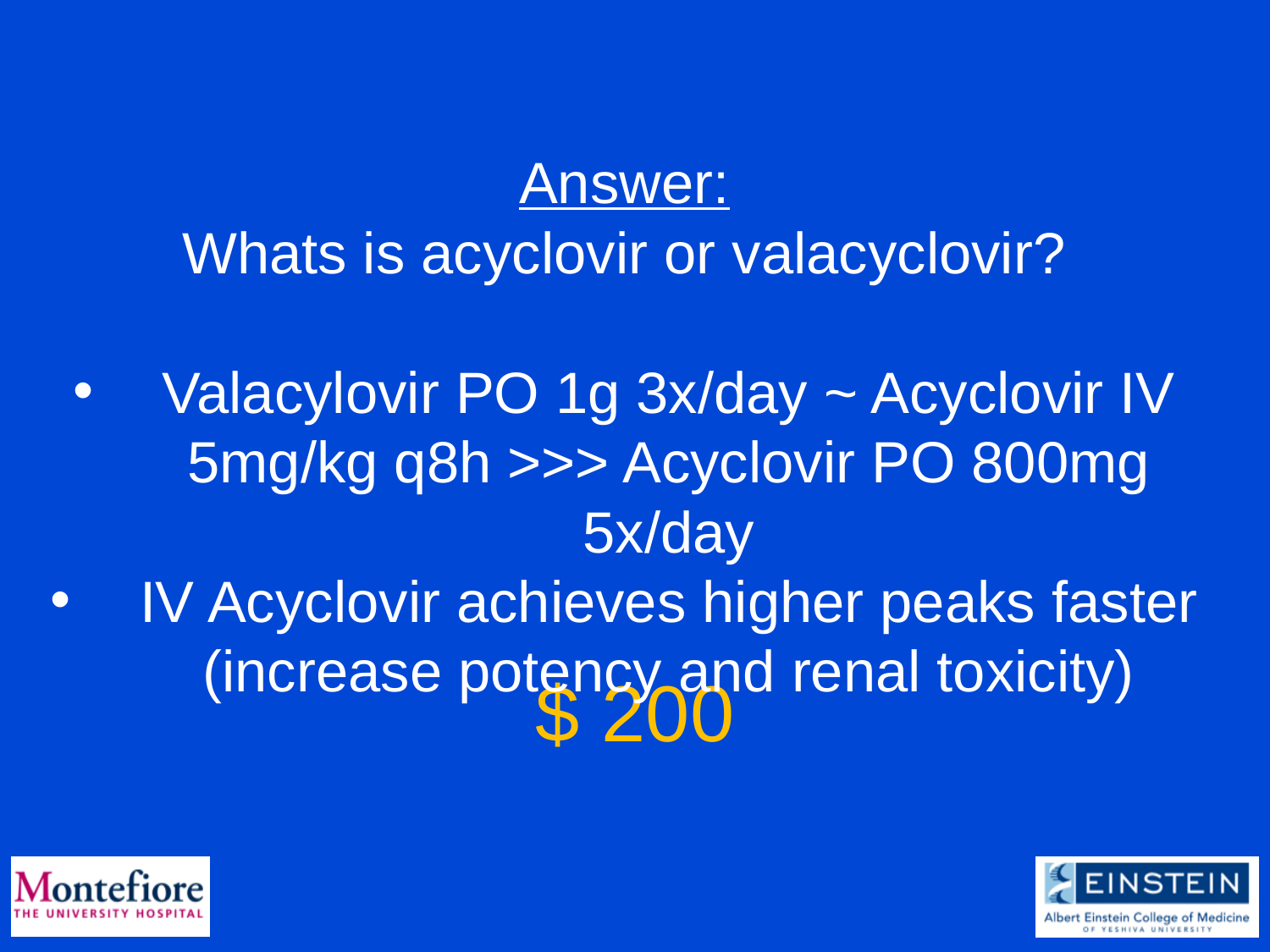

Answer:
Whats is acyclovir or valacyclovir?

Valacylovir PO 1g 3x/day ~ Acyclovir IV 5mg/kg q8h >>> Acyclovir PO 800mg 5x/day
IV Acyclovir achieves higher peaks faster (increase potency and renal toxicity)

$ 200